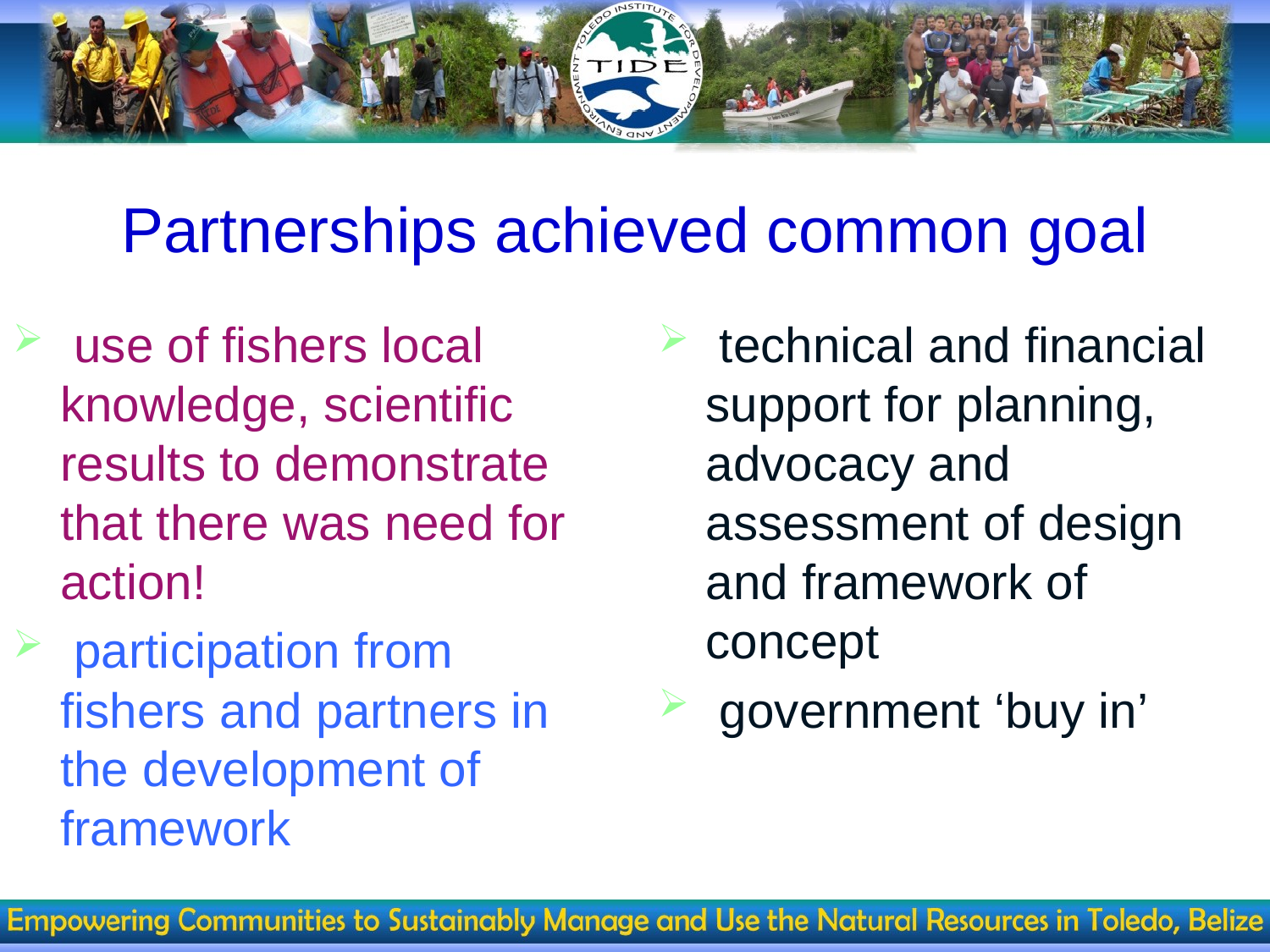

# Partnerships achieved common goal
 use of fishers local knowledge, scientific results to demonstrate that there was need for action!
 participation from fishers and partners in the development of framework

 technical and financial support for planning, advocacy and assessment of design and framework of concept
 government ‘buy in’